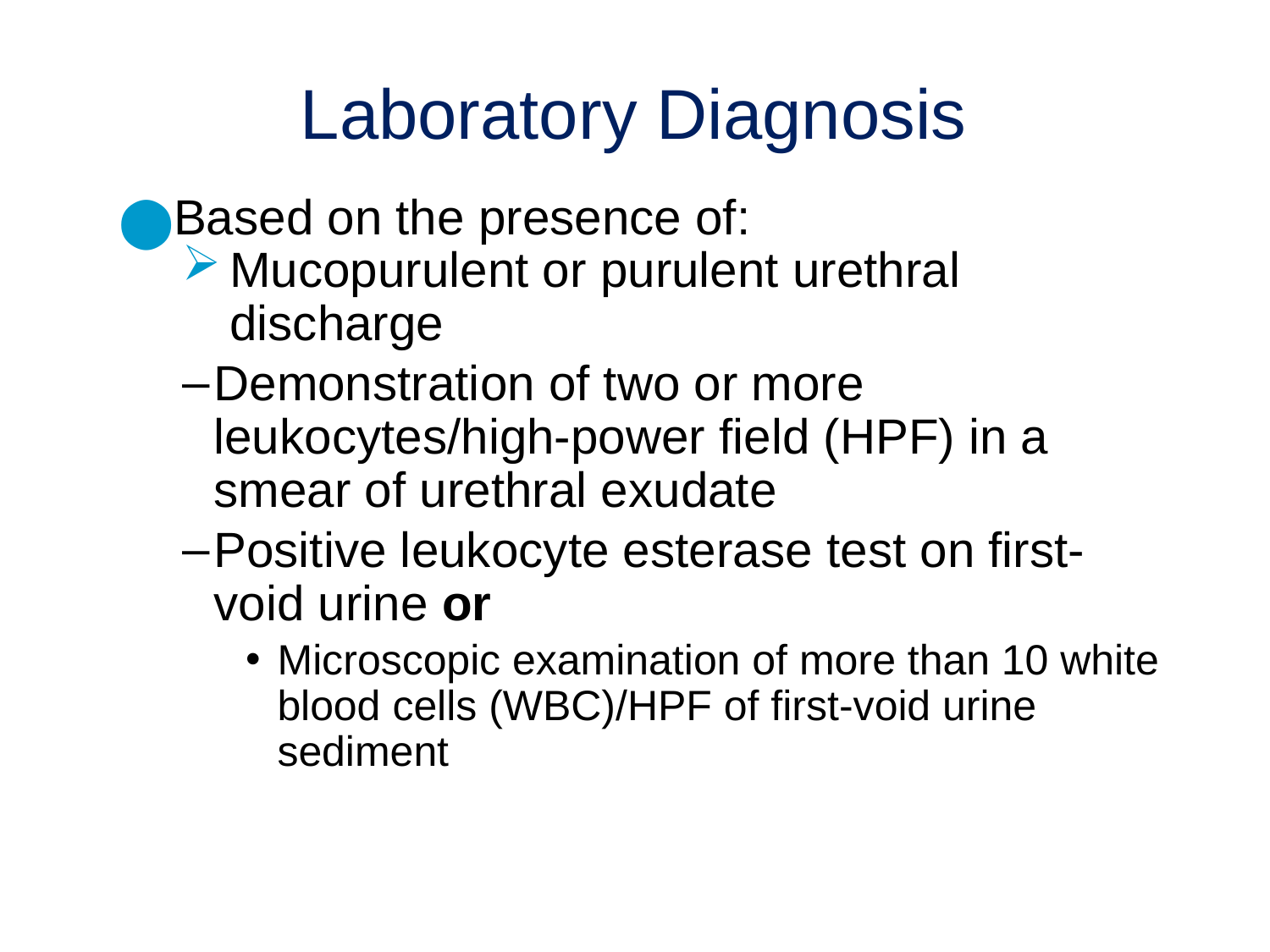

# Laboratory Diagnosis
Based on the presence of:
Mucopurulent or purulent urethral discharge
Demonstration of two or more leukocytes/high-power field (HPF) in a smear of urethral exudate
Positive leukocyte esterase test on first-void urine or
Microscopic examination of more than 10 white blood cells (WBC)/HPF of first-void urine sediment